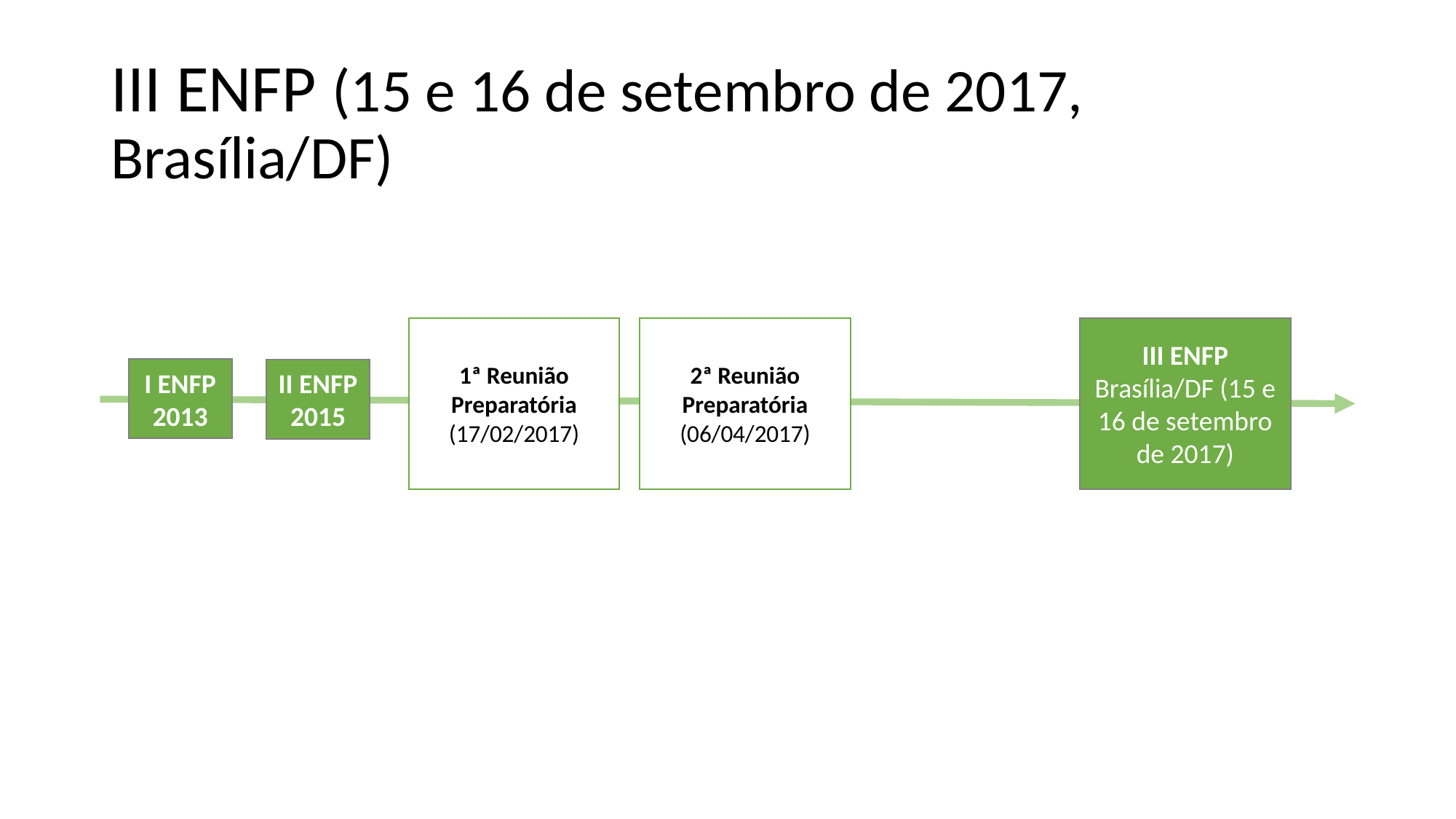

# III ENFP (15 e 16 de setembro de 2017, Brasília/DF)
1ª Reunião Preparatória (17/02/2017)
2ª Reunião Preparatória (06/04/2017)
III ENFP
Brasília/DF (15 e 16 de setembro de 2017)
I ENFP
2013
II ENFP
2015